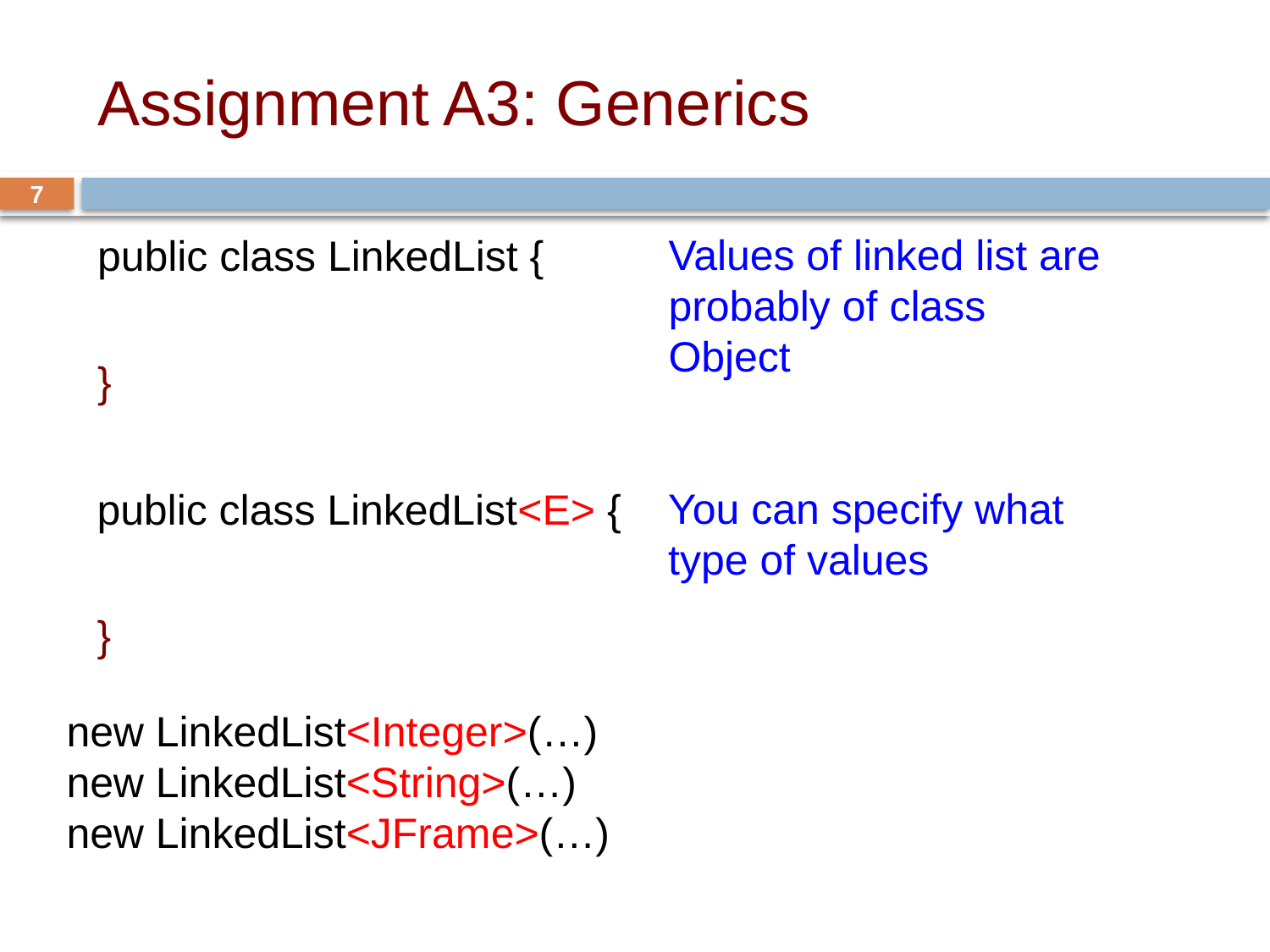

# Assignment A3: Generics
7
public class LinkedList {

}
Values of linked list are probably of class Object
public class LinkedList<E> {

}
You can specify what type of values
new LinkedList<Integer>(…)
new LinkedList<String>(…)
new LinkedList<JFrame>(…)